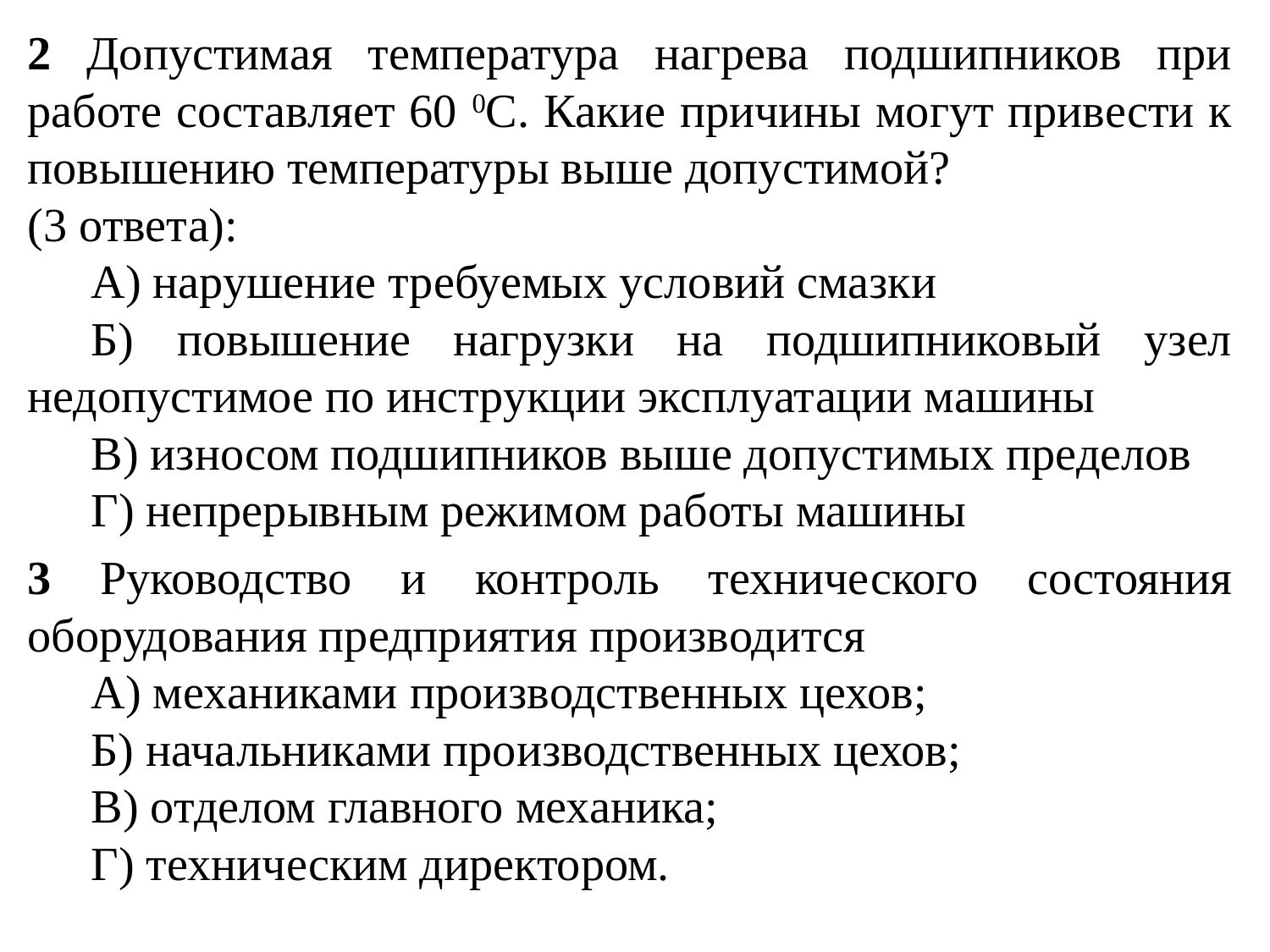

2 Допустимая температура нагрева подшипников при работе составляет 60 0С. Какие причины могут привести к повышению температуры выше допустимой?
(3 ответа):
А) нарушение требуемых условий смазки
Б) повышение нагрузки на подшипниковый узел недопустимое по инструкции эксплуатации машины
В) износом подшипников выше допустимых пределов
Г) непрерывным режимом работы машины
3 Руководство и контроль технического состояния оборудования предприятия производится
А) механиками производственных цехов;
Б) начальниками производственных цехов;
В) отделом главного механика;
Г) техническим директором.